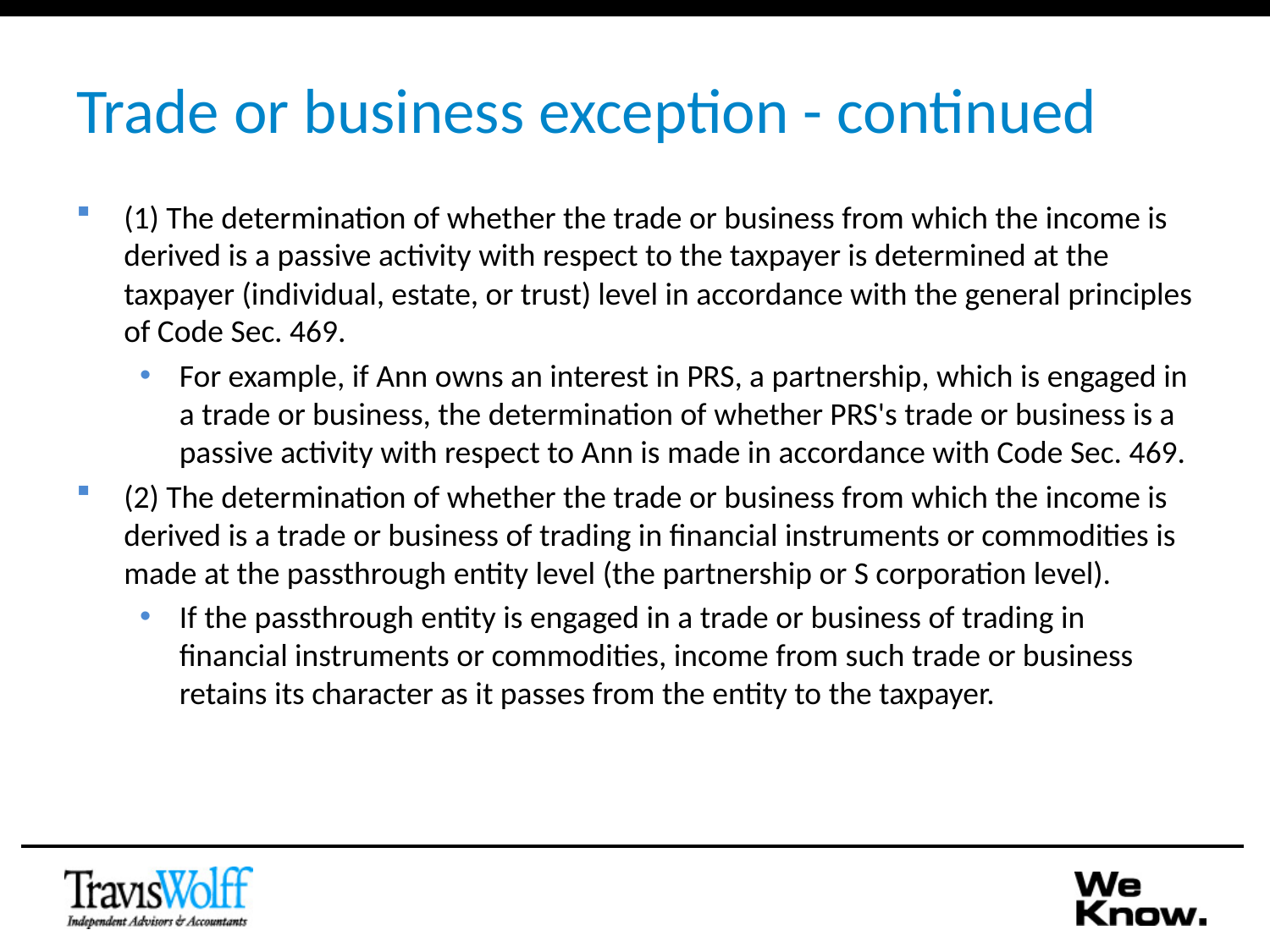

# Trade or business exception - continued
(1) The determination of whether the trade or business from which the income is derived is a passive activity with respect to the taxpayer is determined at the taxpayer (individual, estate, or trust) level in accordance with the general principles of Code Sec. 469.
For example, if Ann owns an interest in PRS, a partnership, which is engaged in a trade or business, the determination of whether PRS's trade or business is a passive activity with respect to Ann is made in accordance with Code Sec. 469.
(2) The determination of whether the trade or business from which the income is derived is a trade or business of trading in financial instruments or commodities is made at the passthrough entity level (the partnership or S corporation level).
If the passthrough entity is engaged in a trade or business of trading in financial instruments or commodities, income from such trade or business retains its character as it passes from the entity to the taxpayer.